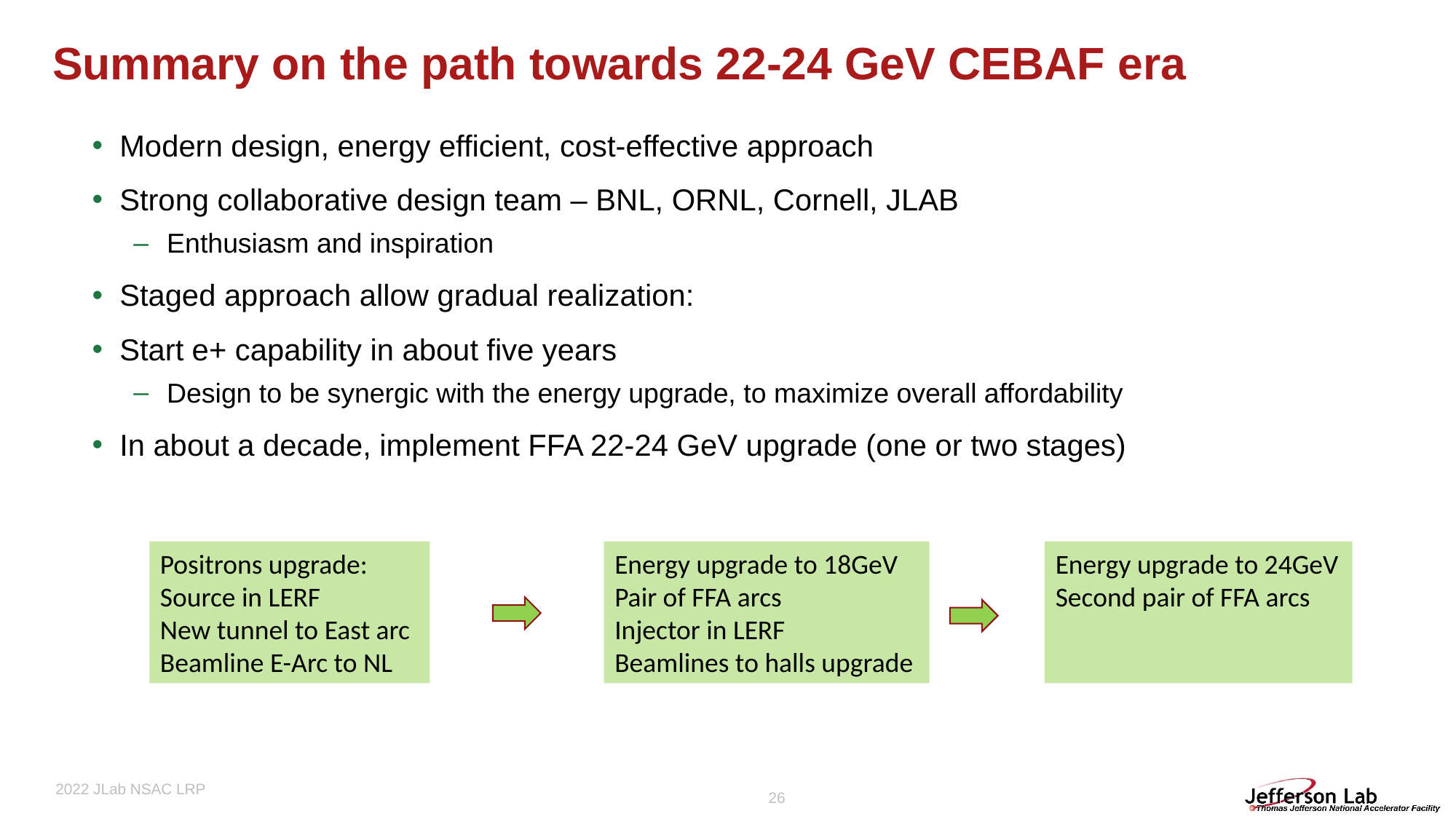

# Summary on the path towards 22-24 GeV CEBAF era
Modern design, energy efficient, cost-effective approach
Strong collaborative design team – BNL, ORNL, Cornell, JLAB
Enthusiasm and inspiration
Staged approach allow gradual realization:
Start e+ capability in about five years
Design to be synergic with the energy upgrade, to maximize overall affordability
In about a decade, implement FFA 22-24 GeV upgrade (one or two stages)

Positrons upgrade:
Source in LERF
New tunnel to East arc
Beamline E-Arc to NL
Energy upgrade to 18GeV
Pair of FFA arcs
Injector in LERF
Beamlines to halls upgrade
Energy upgrade to 24GeV
Second pair of FFA arcs